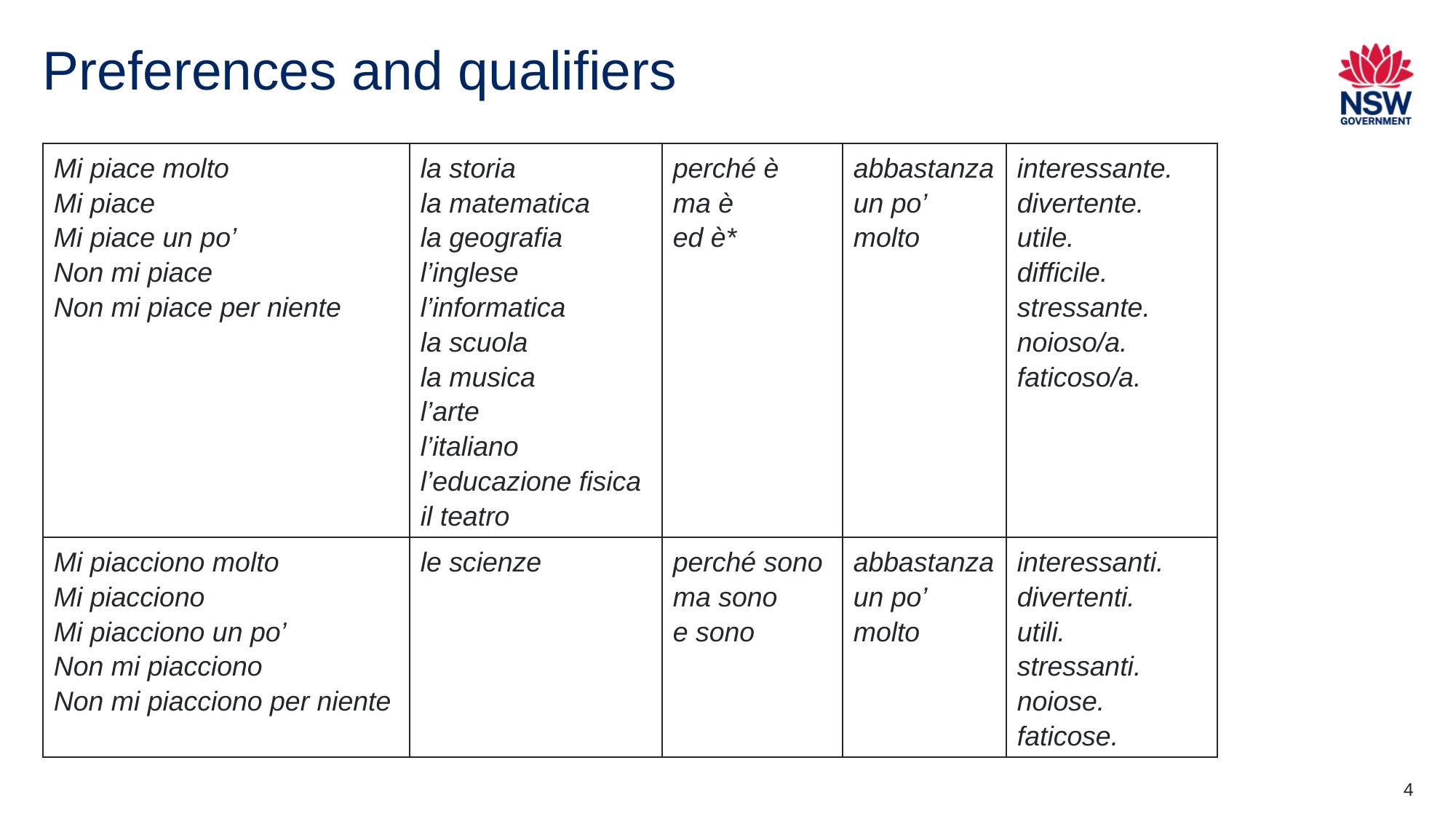

# Preferences and qualifiers
| Mi piace molto Mi piace Mi piace un po’ Non mi piace Non mi piace per niente | la storia la matematica la geografia l’inglese l’informatica la scuola la musica l’arte l’italiano l’educazione fisica il teatro | perché è ma è ed è\* | abbastanza un po’ molto | interessante. divertente. utile. difficile. stressante. noioso/a. faticoso/a. |
| --- | --- | --- | --- | --- |
| Mi piacciono molto Mi piacciono Mi piacciono un po’ Non mi piacciono Non mi piacciono per niente | le scienze | perché sono ma sono e sono | abbastanza un po’ molto | interessanti. divertenti. utili. stressanti. noiose. faticose. |
4